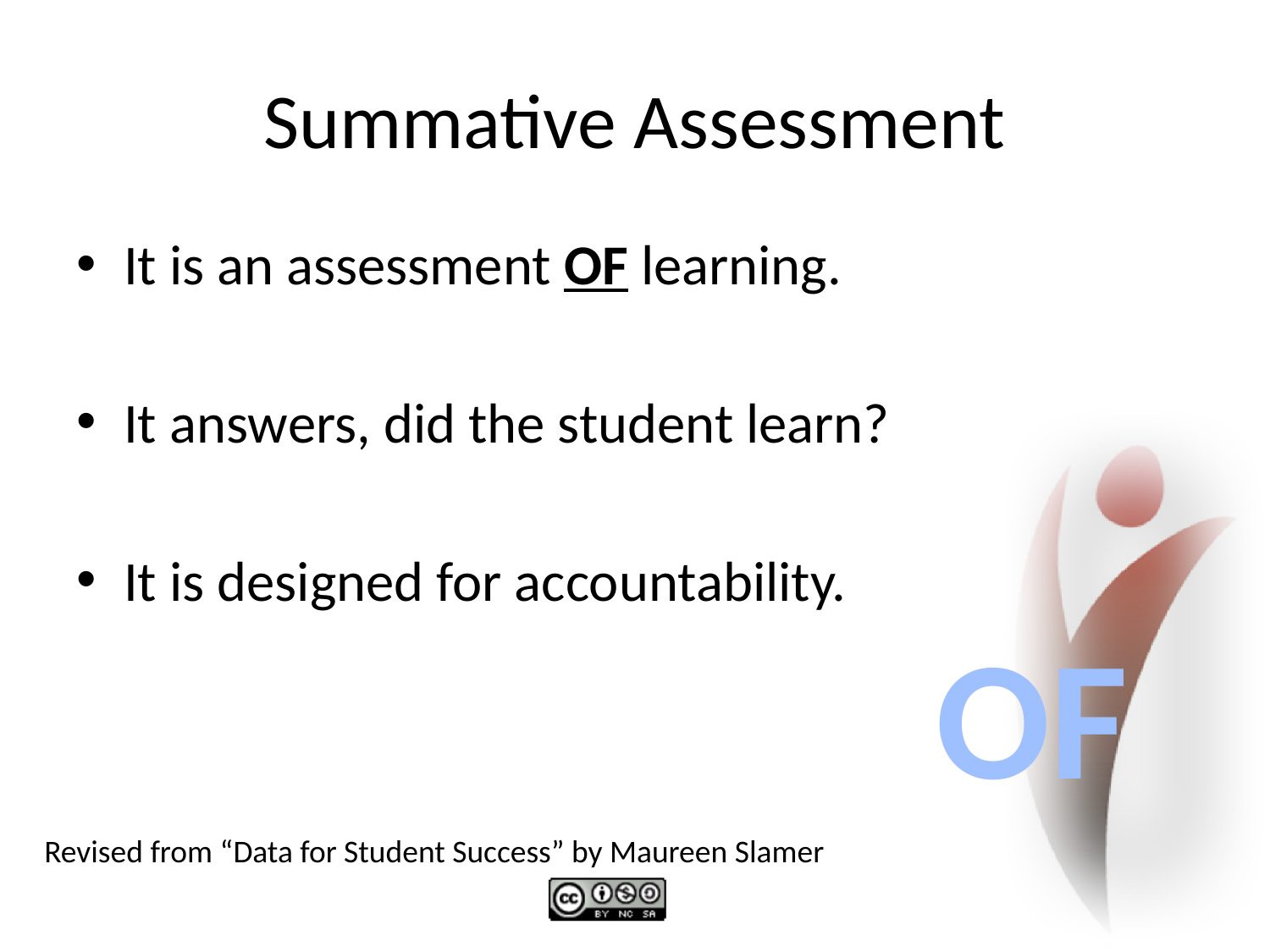

# Summative Assessment
It is an assessment OF learning.

It answers, did the student learn?

It is designed for accountability.

OF
Revised from “Data for Student Success” by Maureen Slamer